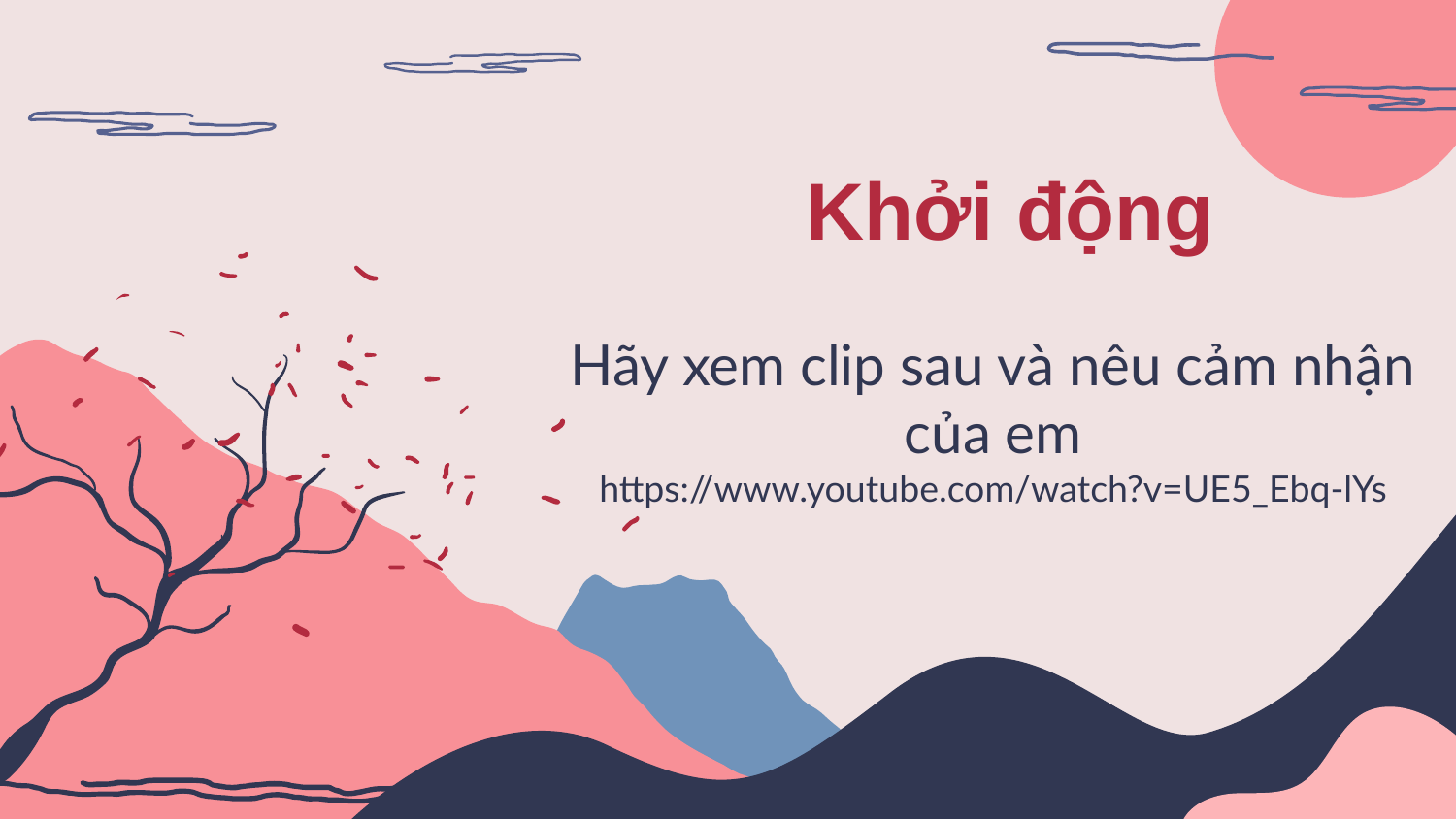

# Khởi động
Hãy xem clip sau và nêu cảm nhận của em
https://www.youtube.com/watch?v=UE5_Ebq-lYs